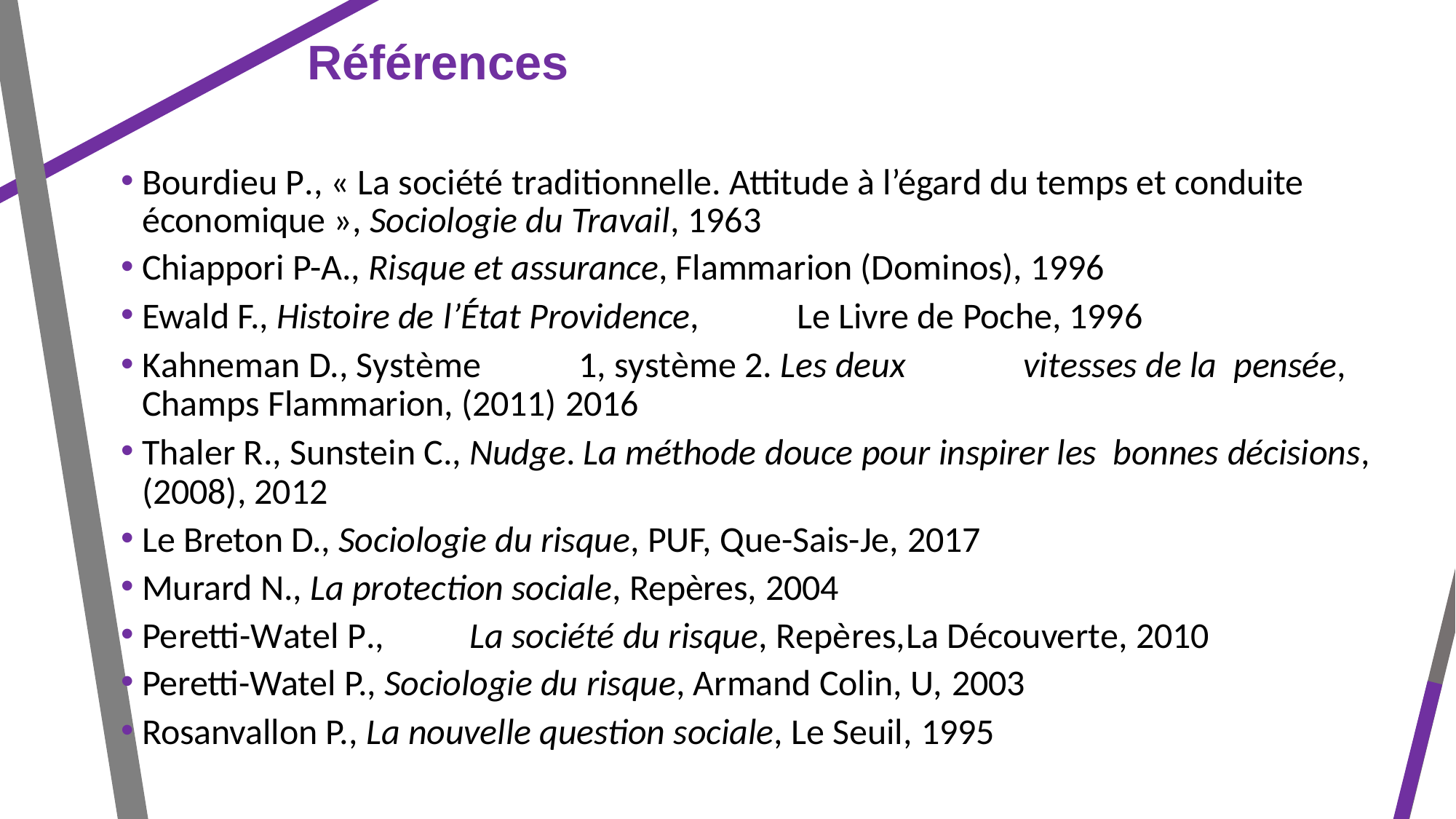

Références
Bourdieu P., « La société traditionnelle. Attitude à l’égard du temps et conduite économique », Sociologie du Travail, 1963
Chiappori P-A., Risque et assurance, Flammarion (Dominos), 1996
Ewald F., Histoire de l’État Providence,	Le Livre de Poche, 1996
Kahneman D., Système	1, système 2. Les deux	 vitesses de la  pensée, Champs Flammarion, (2011) 2016
Thaler R., Sunstein C., Nudge. La méthode douce pour inspirer les  bonnes décisions, (2008), 2012
Le Breton D., Sociologie du risque, PUF, Que-Sais-Je, 2017
Murard N., La protection sociale, Repères, 2004
Peretti-Watel P.,	La société du risque, Repères,	La Découverte, 2010
Peretti-Watel P., Sociologie du risque, Armand Colin, U, 2003
Rosanvallon P., La nouvelle question sociale, Le Seuil, 1995